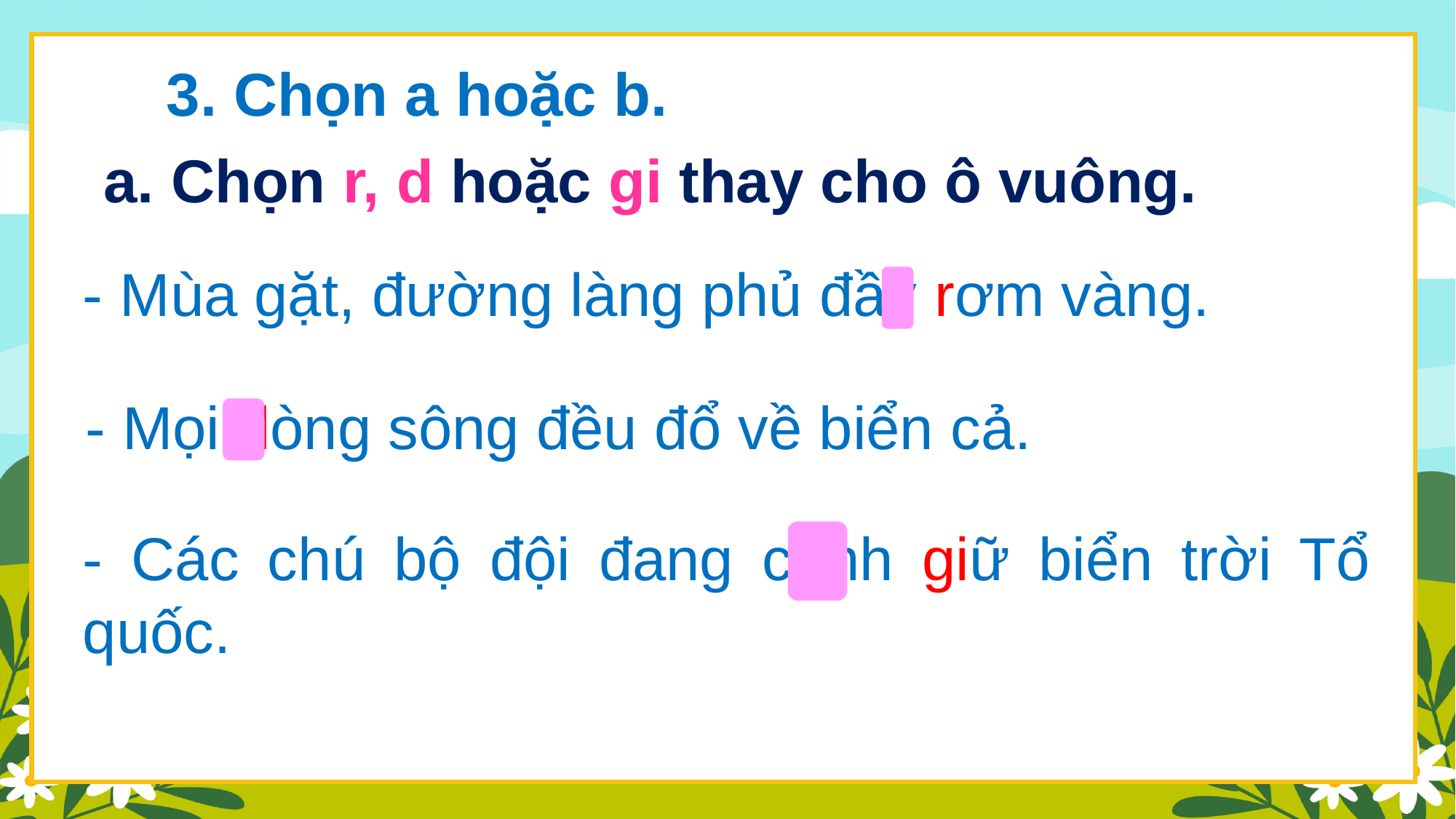

3. Chọn a hoặc b.
a. Chọn r, d hoặc gi thay cho ô vuông.
- Mùa gặt, đường làng phủ đầy rơm vàng.

- Mọi dòng sông đều đổ về biển cả.

- Các chú bộ đội đang canh giữ biển trời Tổ quốc.